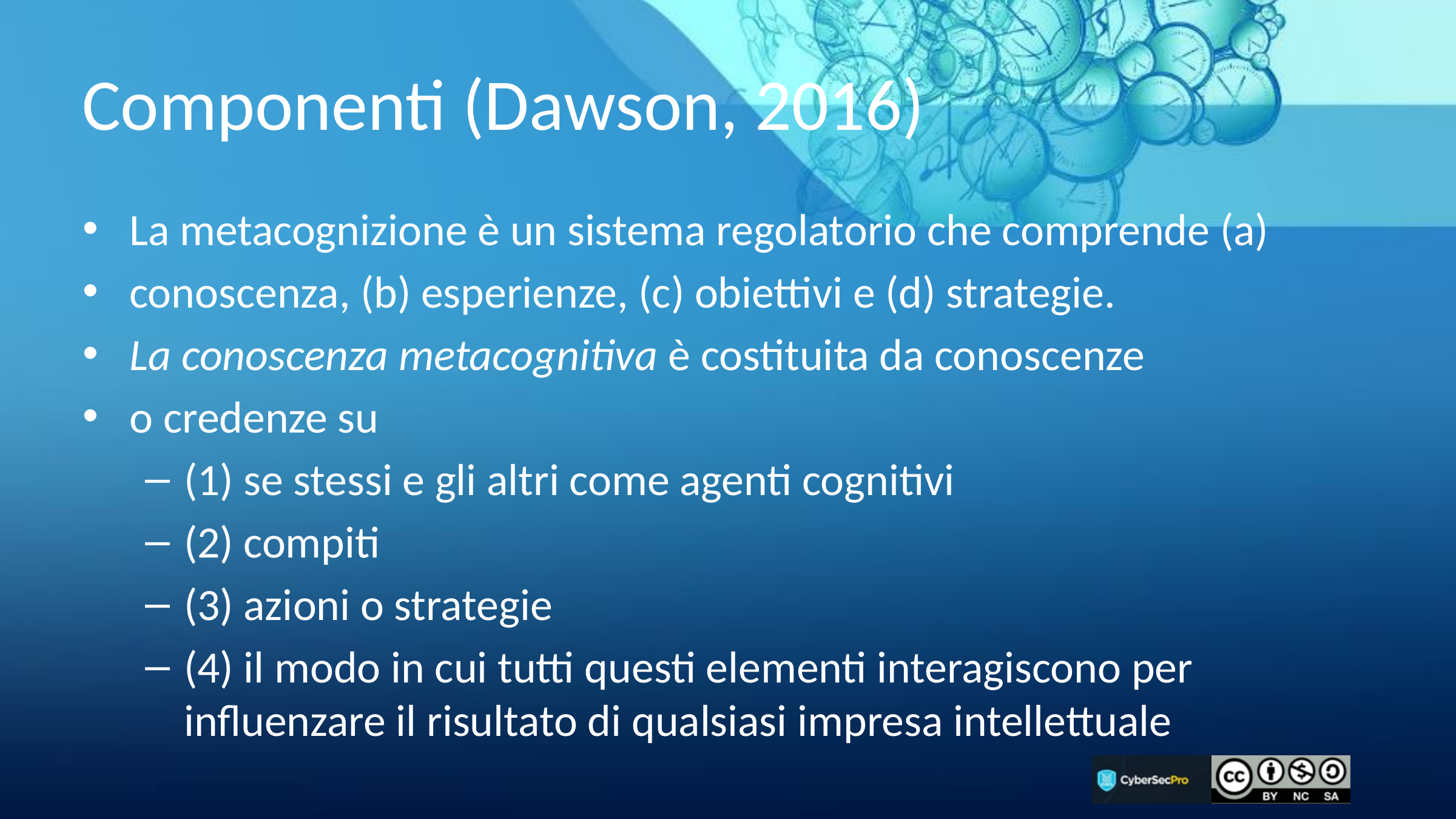

# Componenti (Dawson, 2016)
La metacognizione è un sistema regolatorio che comprende (a)
conoscenza, (b) esperienze, (c) obiettivi e (d) strategie.
La conoscenza metacognitiva è costituita da conoscenze
o credenze su
(1) se stessi e gli altri come agenti cognitivi
(2) compiti
(3) azioni o strategie
(4) il modo in cui tutti questi elementi interagiscono per influenzare il risultato di qualsiasi impresa intellettuale